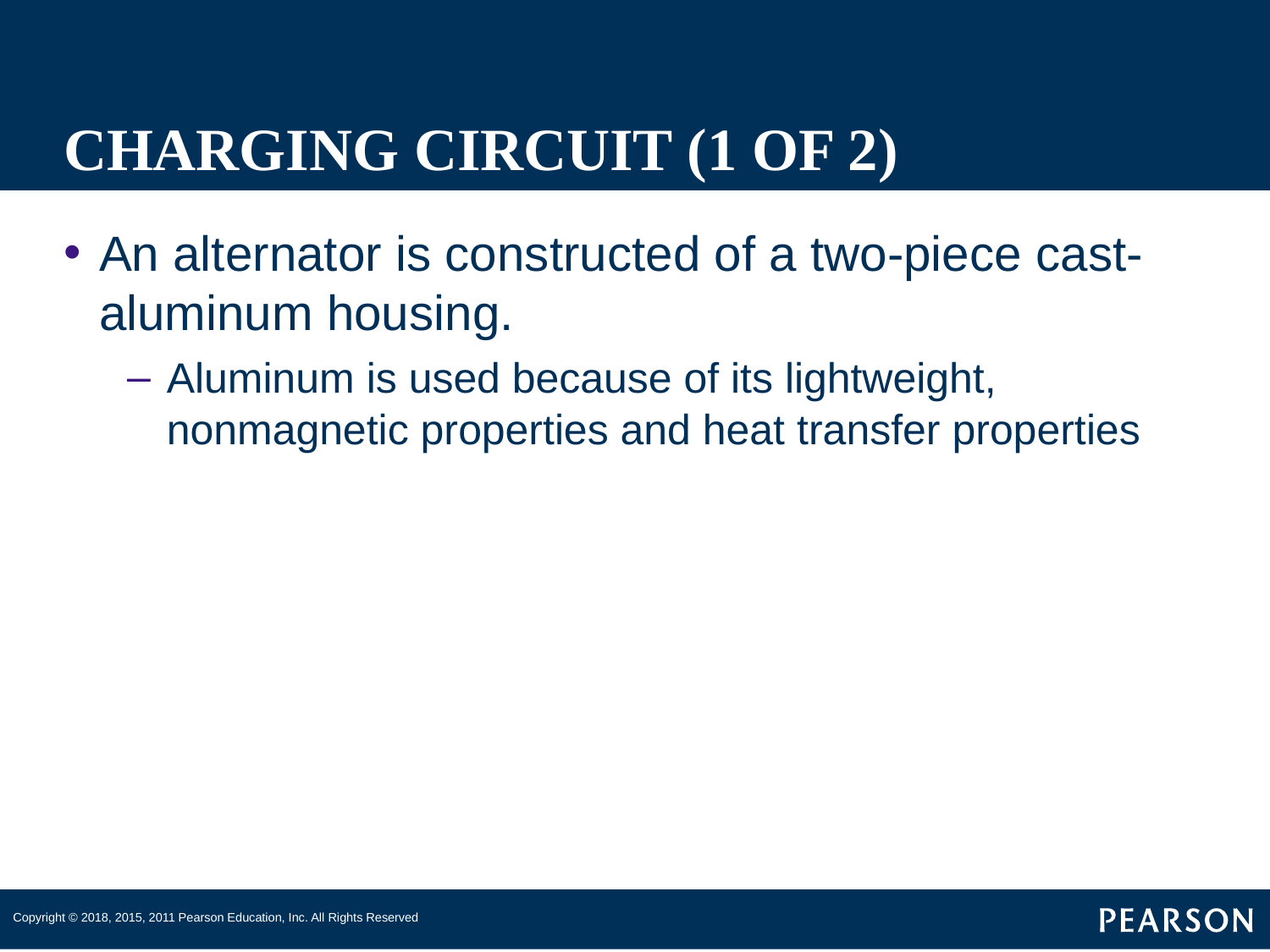

# CHARGING CIRCUIT (1 OF 2)
An alternator is constructed of a two-piece cast-aluminum housing.
Aluminum is used because of its lightweight, nonmagnetic properties and heat transfer properties